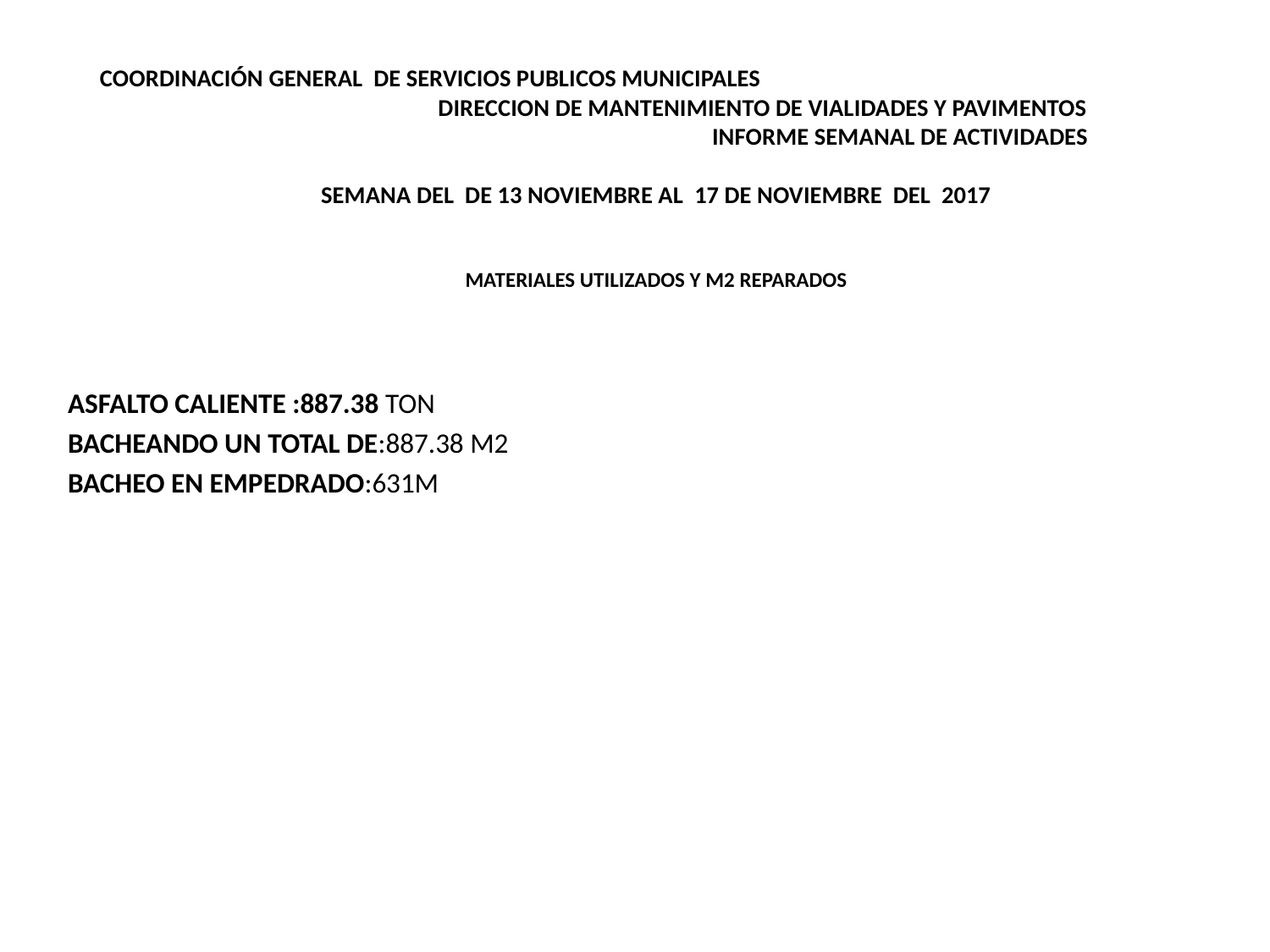

# COORDINACIÓN GENERAL  DE SERVICIOS PUBLICOS MUNICIPALES                                                                                                                                                 DIRECCION DE MANTENIMIENTO DE VIALIDADES Y PAVIMENTOS                                                                                                                 INFORME SEMANAL DE ACTIVIDADES   SEMANA DEL  DE 13 NOVIEMBRE AL  17 DE NOVIEMBRE  DEL  2017

MATERIALES UTILIZADOS Y M2 REPARADOS

ASFALTO CALIENTE :887.38 TON
BACHEANDO UN TOTAL DE:887.38 M2
BACHEO EN EMPEDRADO:631M